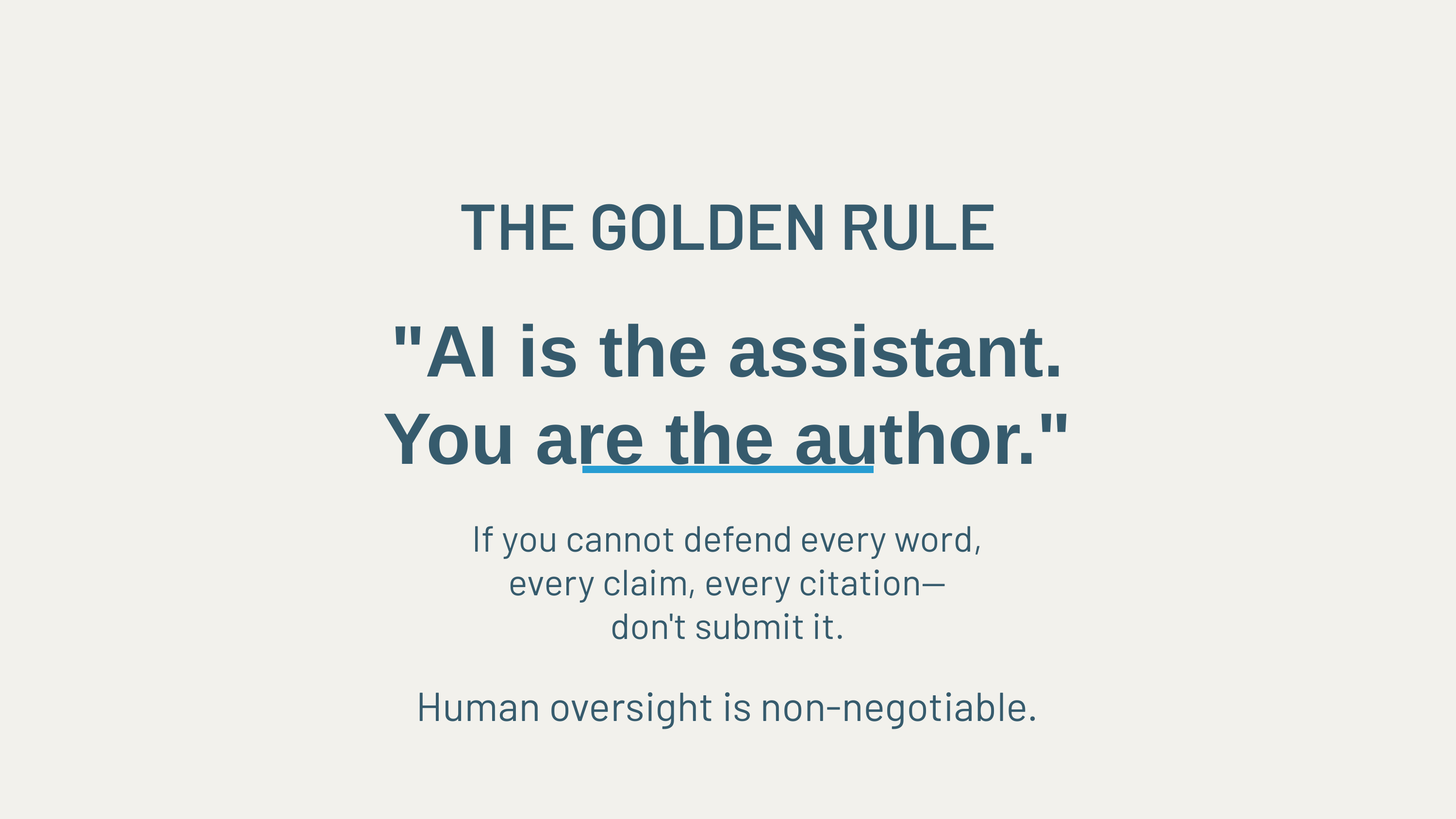

THE GOLDEN RULE

"AI is the assistant.
You are the author."

If you cannot defend every word,
every claim, every citation—
don't submit it.

Human oversight is non-negotiable.